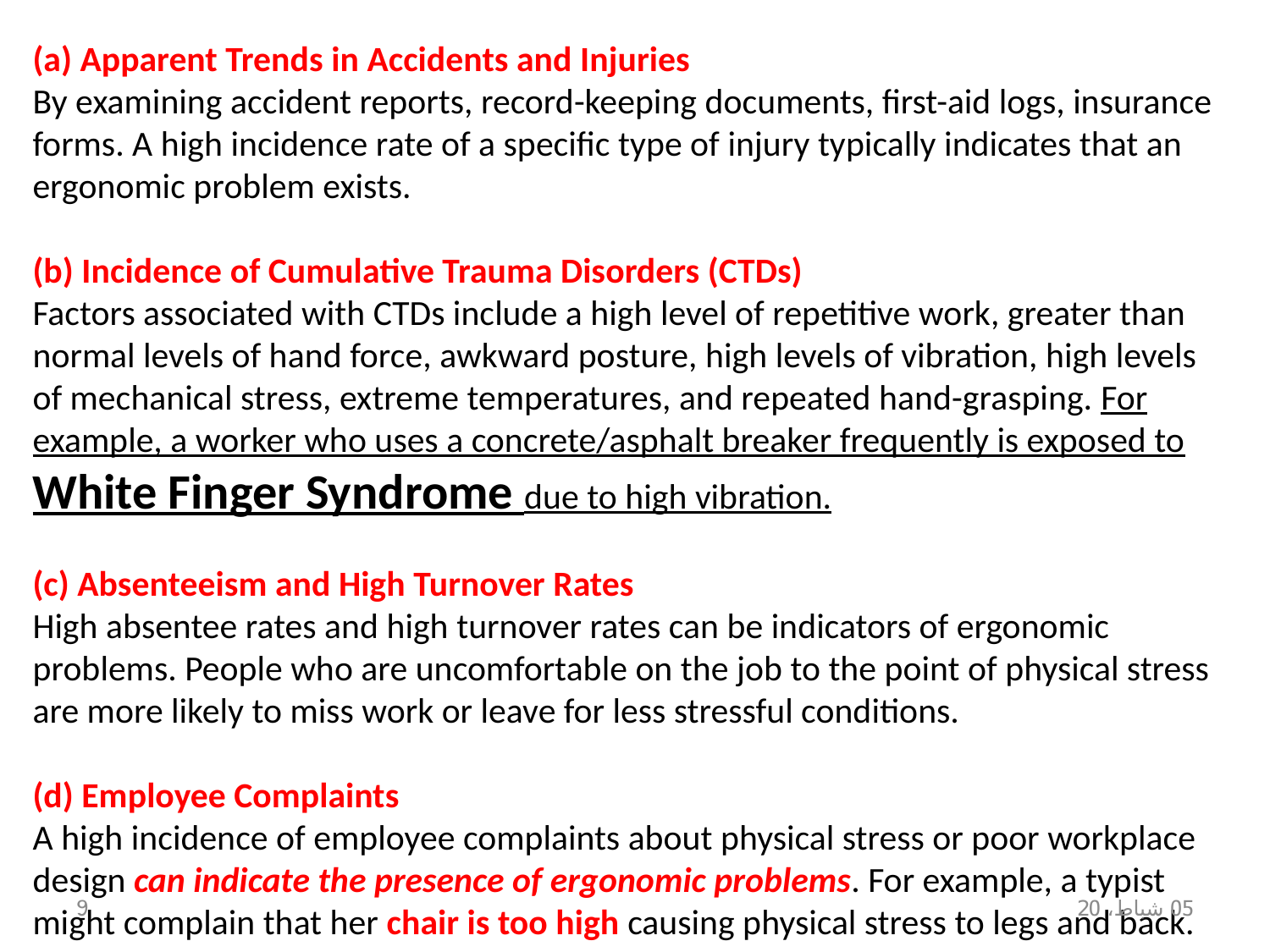

(a) Apparent Trends in Accidents and Injuries
By examining accident reports, record-keeping documents, first-aid logs, insurance forms. A high incidence rate of a specific type of injury typically indicates that an ergonomic problem exists.

(b) Incidence of Cumulative Trauma Disorders (CTDs)
Factors associated with CTDs include a high level of repetitive work, greater than normal levels of hand force, awkward posture, high levels of vibration, high levels of mechanical stress, extreme temperatures, and repeated hand-grasping. For example, a worker who uses a concrete/asphalt breaker frequently is exposed to White Finger Syndrome due to high vibration.

(c) Absenteeism and High Turnover Rates
High absentee rates and high turnover rates can be indicators of ergonomic problems. People who are uncomfortable on the job to the point of physical stress are more likely to miss work or leave for less stressful conditions.

(d) Employee Complaints
A high incidence of employee complaints about physical stress or poor workplace design can indicate the presence of ergonomic problems. For example, a typist might complain that her chair is too high causing physical stress to legs and back.
9
05 شباط، 20